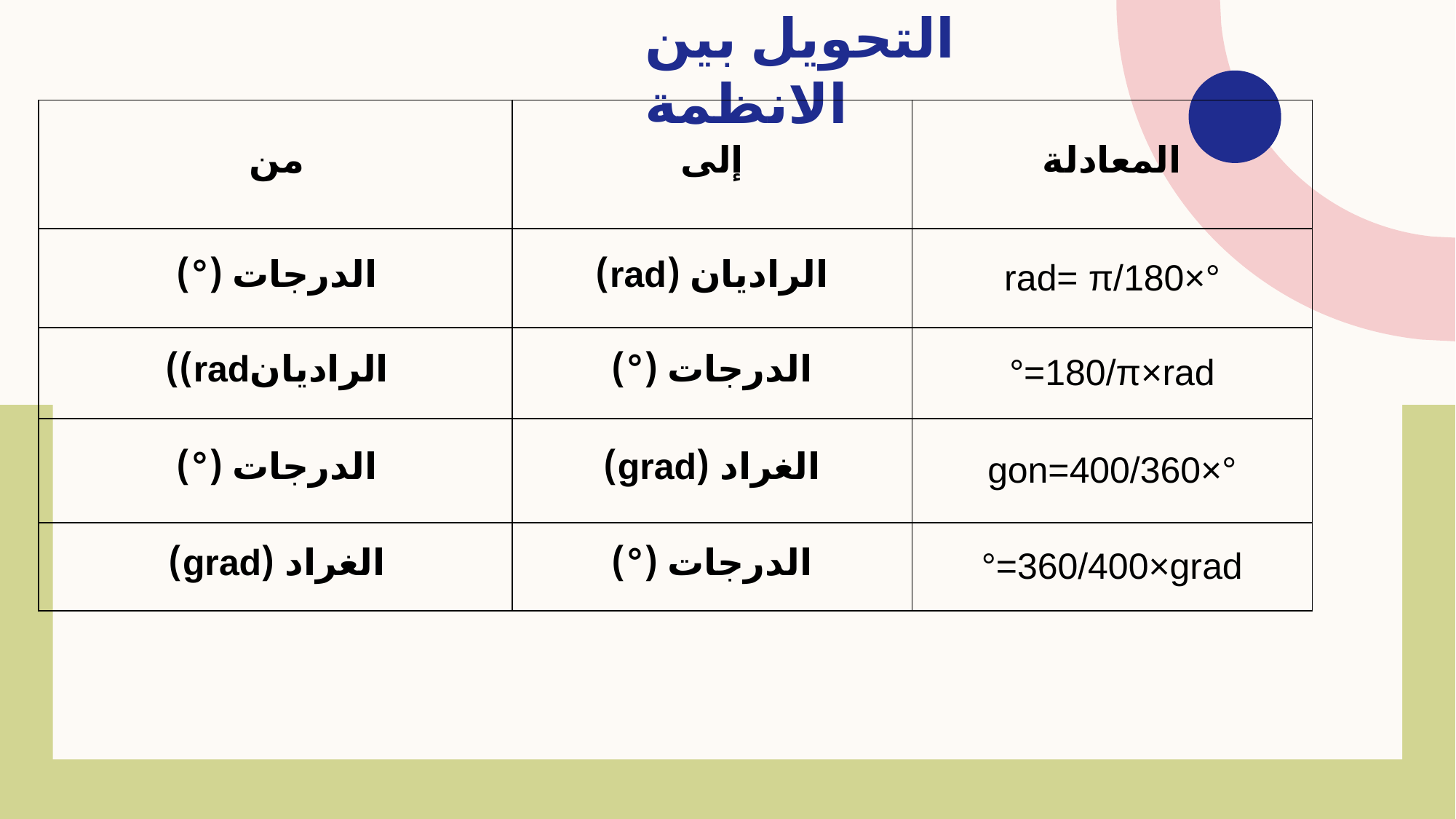

# التحويل بين الانظمة
| من | إلى | المعادلة |
| --- | --- | --- |
| الدرجات (°) | الراديان (rad) | rad= π/180×° |
| الراديانrad)) | الدرجات (°) | °=180/π×rad |
| الدرجات (°) | الغراد (grad) | gon=400/360×° |
| الغراد (grad) | الدرجات (°) | °=360/400×grad |